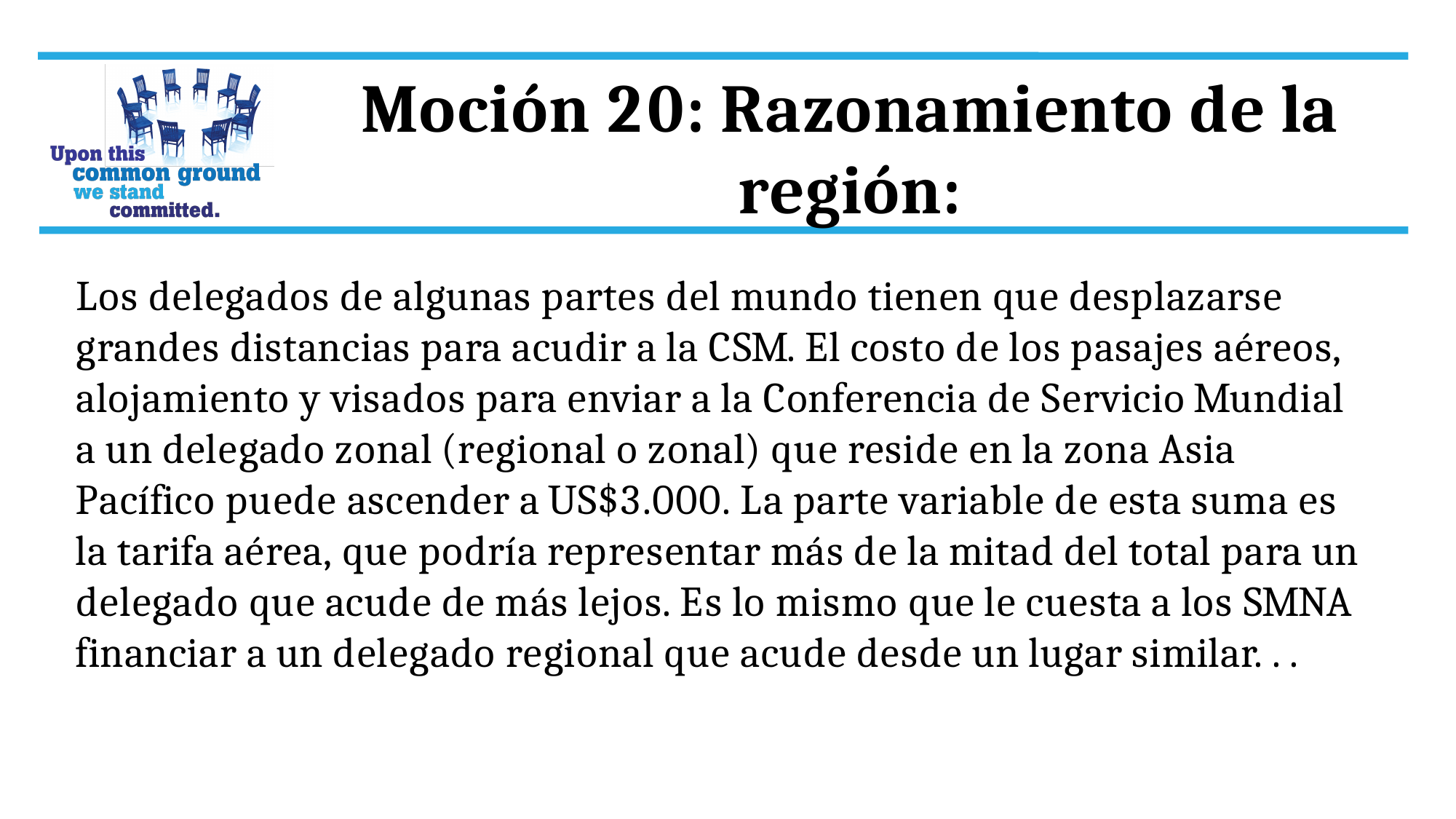

Moción 20: Razonamiento de la región:
Los delegados de algunas partes del mundo tienen que desplazarse grandes distancias para acudir a la CSM. El costo de los pasajes aéreos, alojamiento y visados para enviar a la Conferencia de Servicio Mundial a un delegado zonal (regional o zonal) que reside en la zona Asia Pacífico puede ascender a US$3.000. La parte variable de esta suma es la tarifa aérea, que podría representar más de la mitad del total para un delegado que acude de más lejos. Es lo mismo que le cuesta a los SMNA financiar a un delegado regional que acude desde un lugar similar. . .